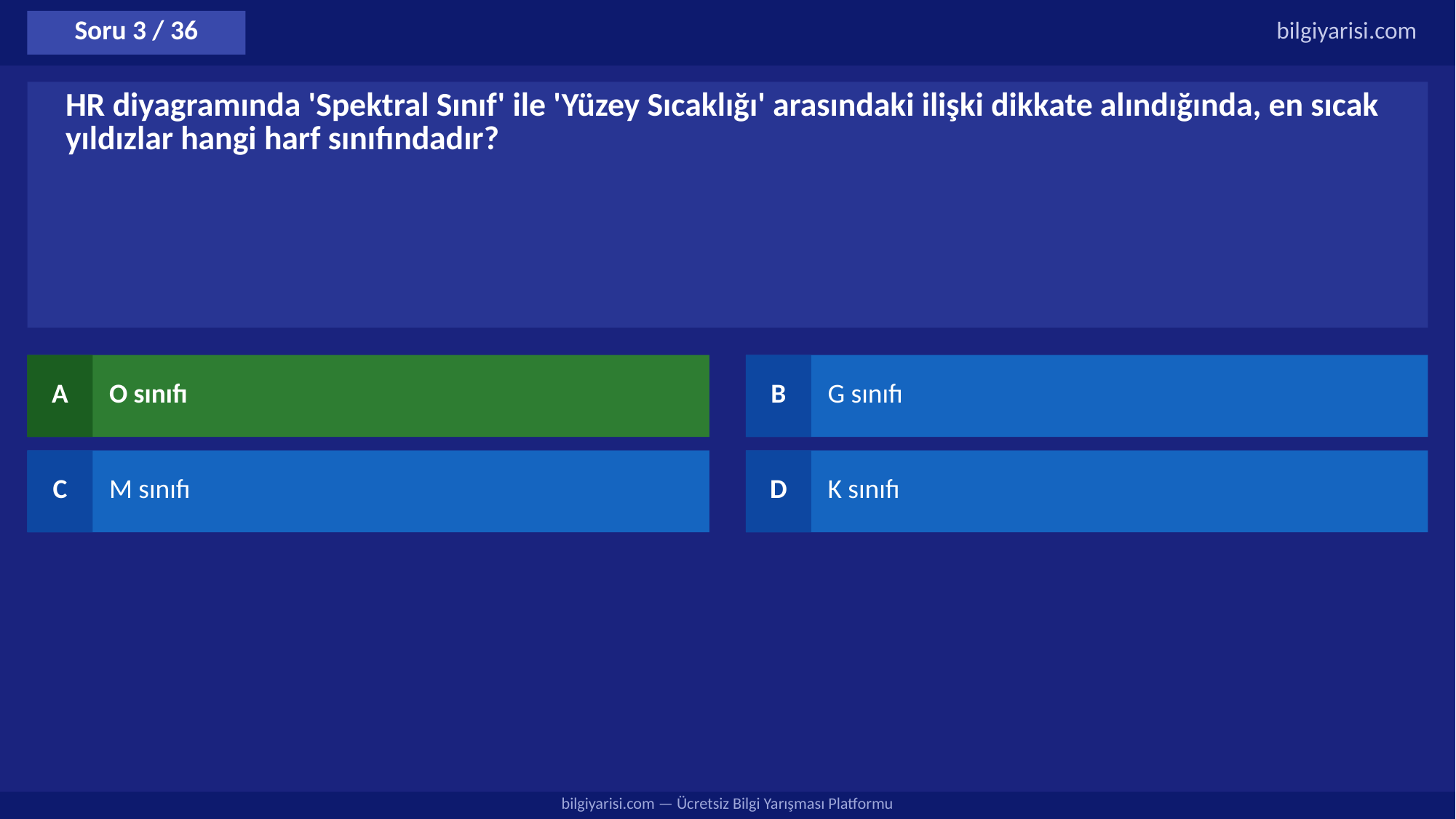

Soru 3 / 36
bilgiyarisi.com

HR diyagramında 'Spektral Sınıf' ile 'Yüzey Sıcaklığı' arasındaki ilişki dikkate alındığında, en sıcak yıldızlar hangi harf sınıfındadır?

A
O sınıfı

B
G sınıfı

C
M sınıfı

D
K sınıfı
bilgiyarisi.com — Ücretsiz Bilgi Yarışması Platformu